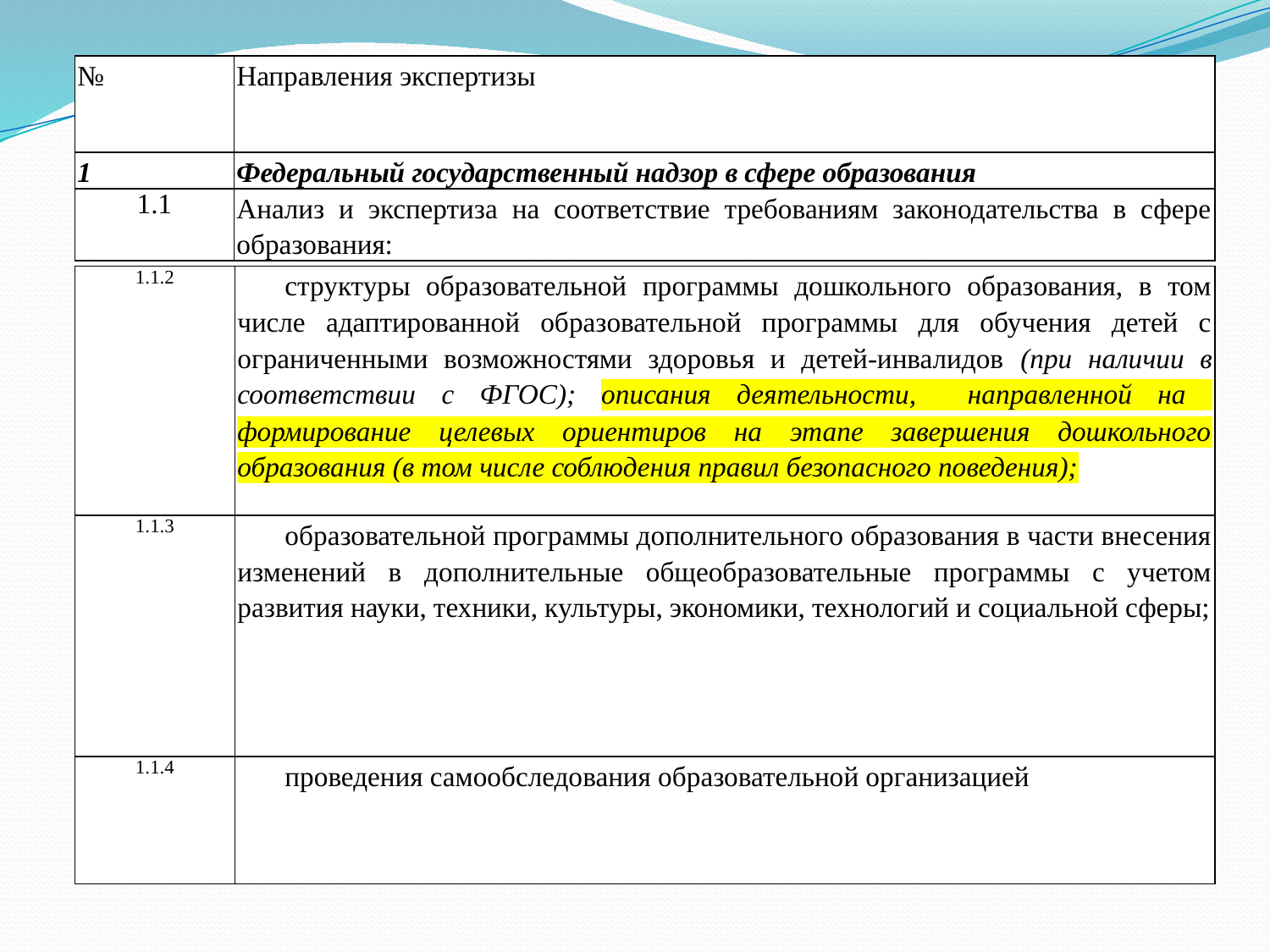

| № | Направления экспертизы |
| --- | --- |
| 1 | Федеральный государственный надзор в сфере образования |
| 1.1 | Анализ и экспертиза на соответствие требованиям законодательства в сфере образования: |
| 1.1.2 | структуры образовательной программы дошкольного образования, в том числе адаптированной образовательной программы для обучения детей с ограниченными возможностями здоровья и детей-инвалидов (при наличии в соответствии с ФГОС); описания деятельности, направленной на формирование целевых ориентиров на этапе завершения дошкольного образования (в том числе соблюдения правил безопасного поведения); |
| --- | --- |
| 1.1.3 | образовательной программы дополнительного образования в части внесения изменений в дополнительные общеобразовательные программы с учетом развития науки, техники, культуры, экономики, технологий и социальной сферы; |
| 1.1.4 | проведения самообследования образовательной организацией |